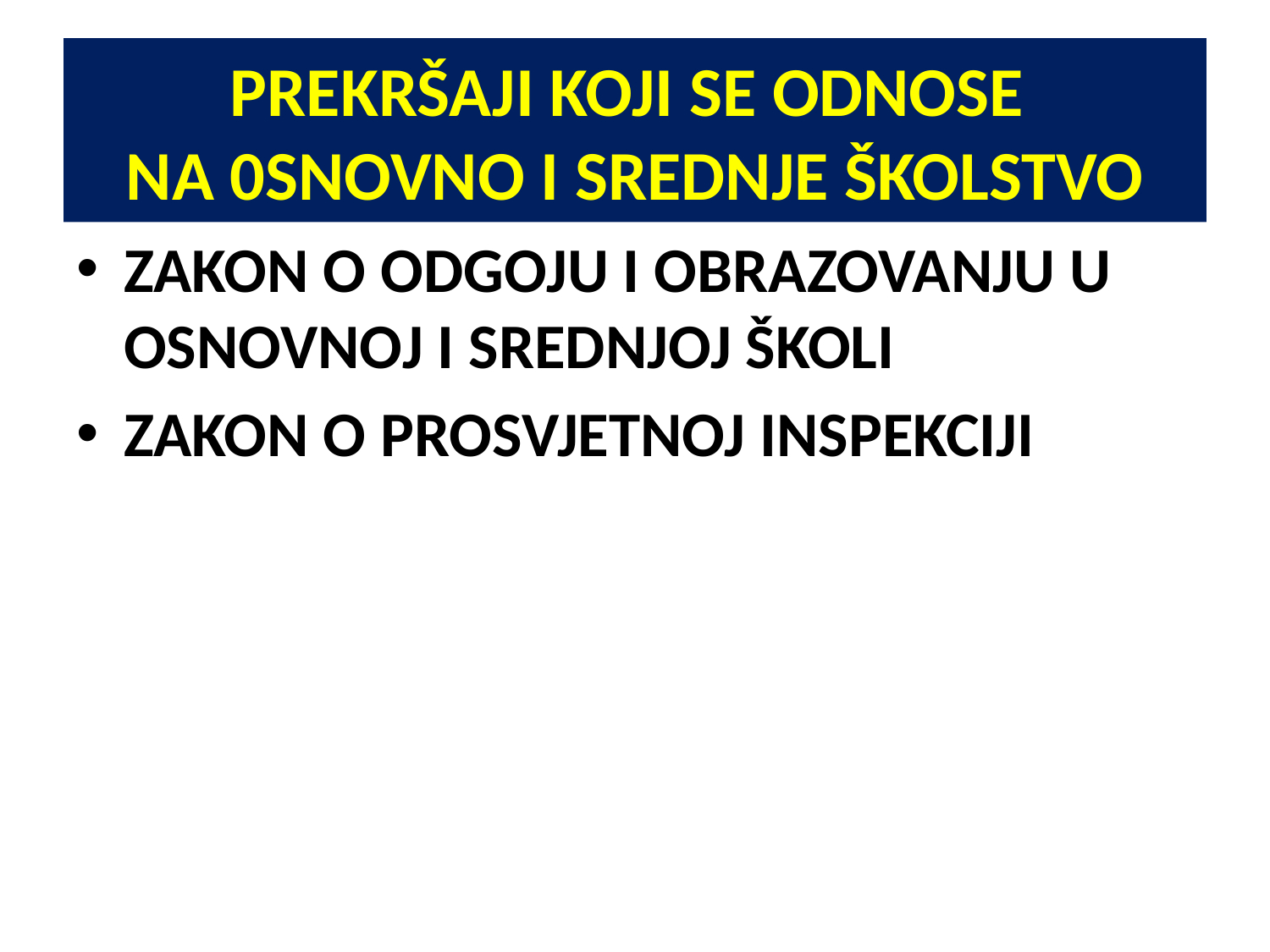

# PREKRŠAJI KOJI SE ODNOSE NA 0SNOVNO I SREDNJE ŠKOLSTVO
ZAKON O ODGOJU I OBRAZOVANJU U OSNOVNOJ I SREDNJOJ ŠKOLI
ZAKON O PROSVJETNOJ INSPEKCIJI